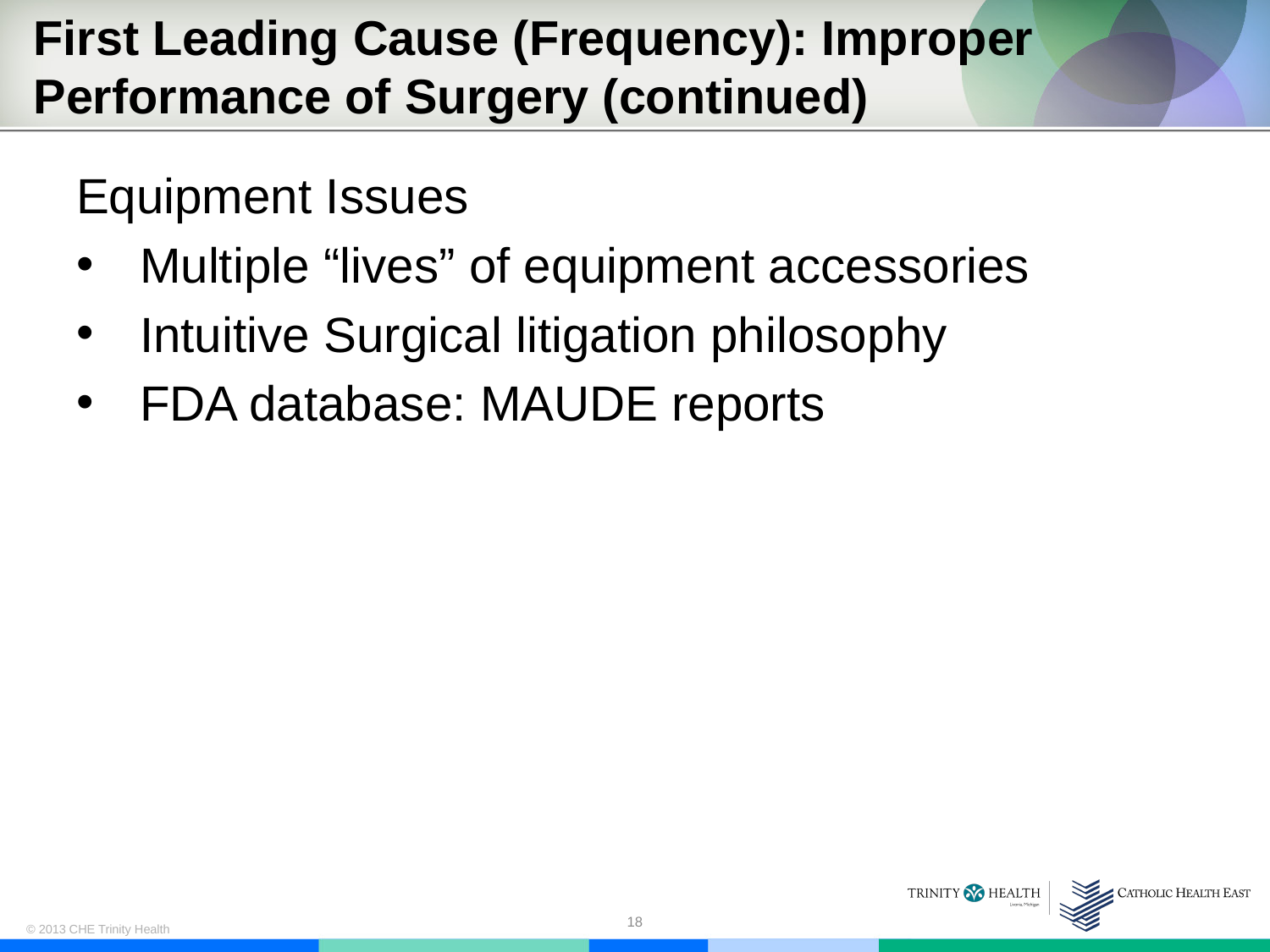

# First Leading Cause (Frequency): Improper Performance of Surgery (continued)
Equipment Issues
Multiple “lives” of equipment accessories
Intuitive Surgical litigation philosophy
FDA database: MAUDE reports
18
© 2013 CHE Trinity Health